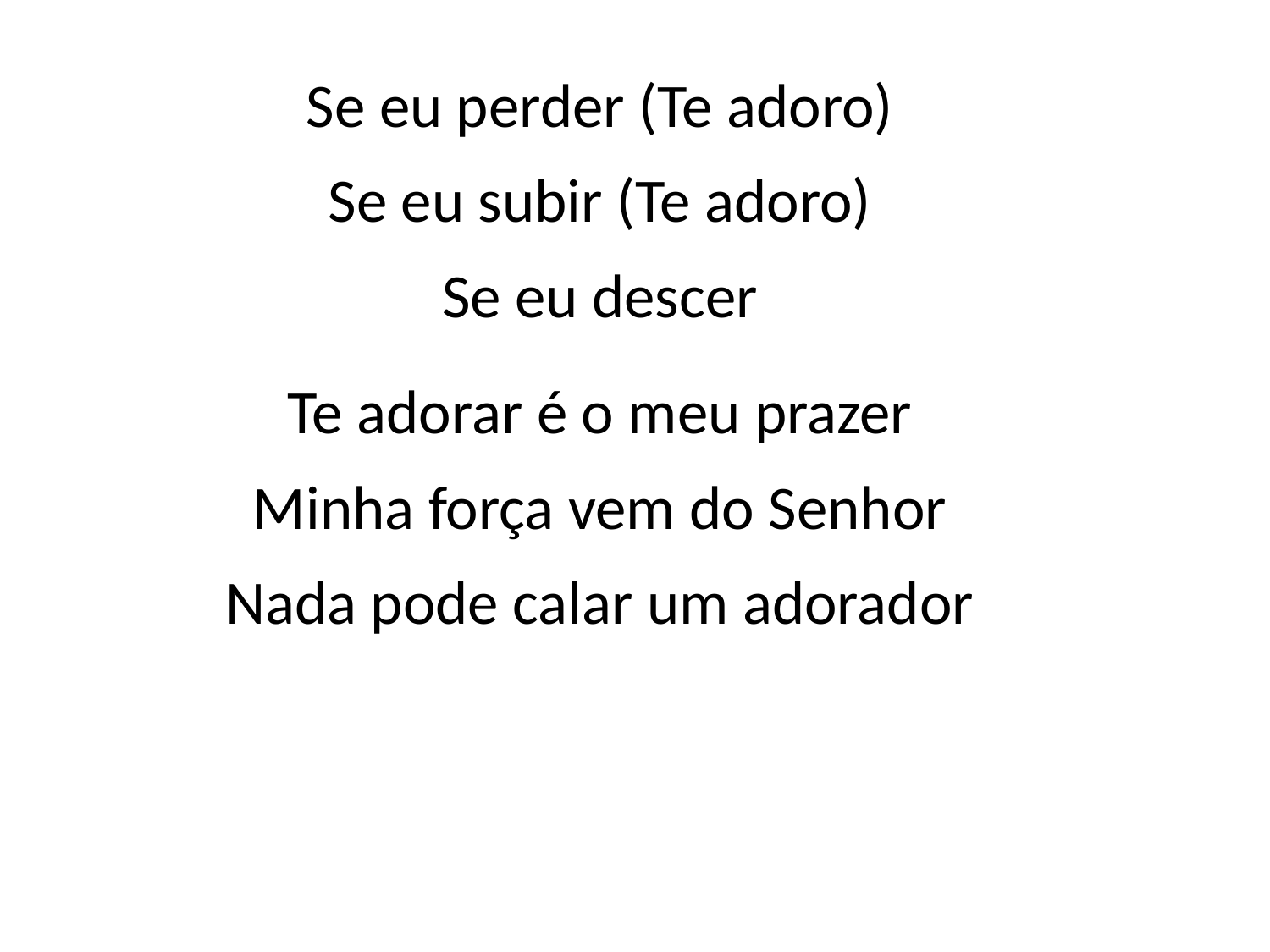

Se eu perder (Te adoro)

Se eu subir (Te adoro)

Se eu descer

Te adorar é o meu prazer

Minha força vem do Senhor

Nada pode calar um adorador
#